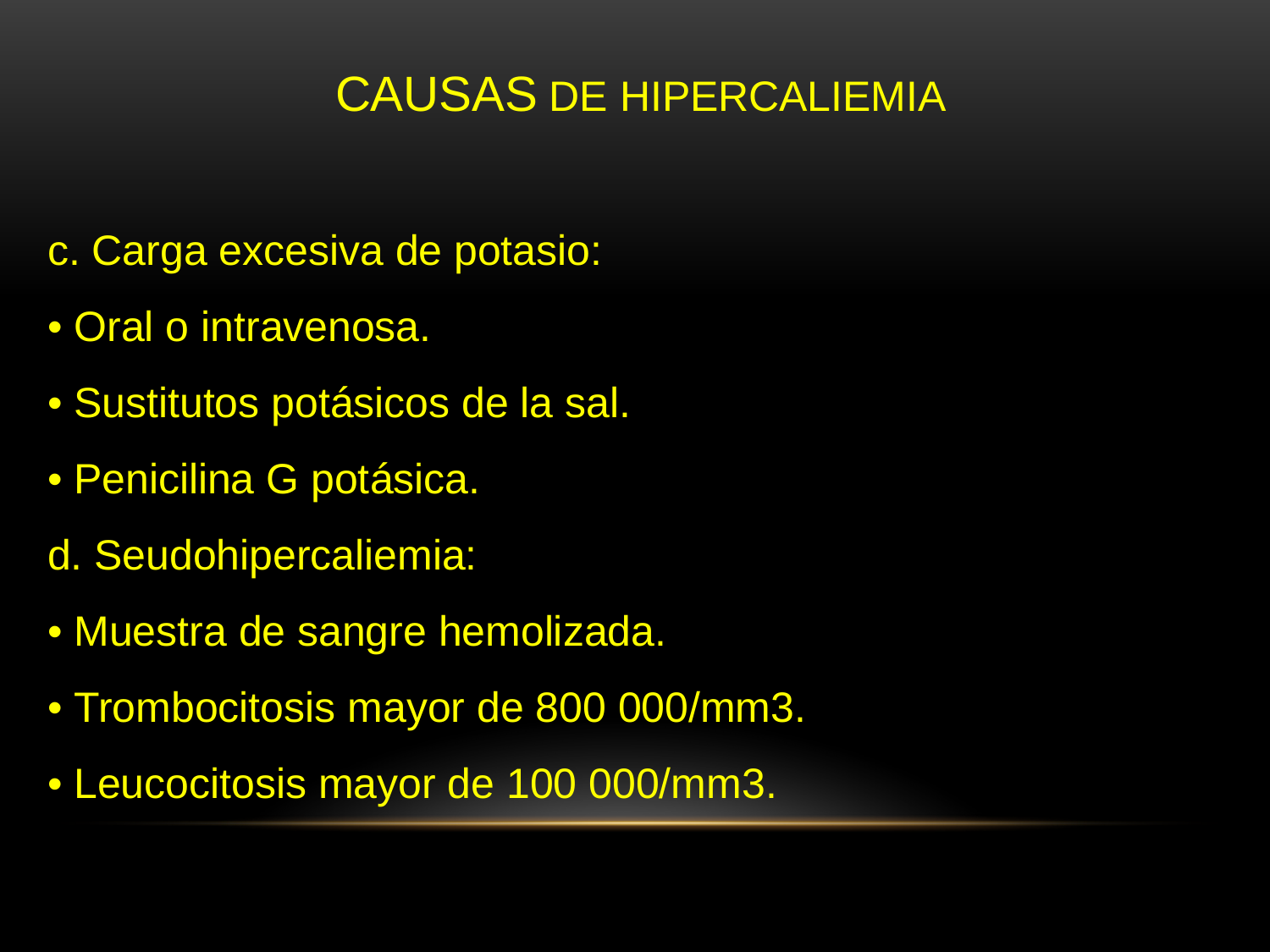

CAUSAS DE HIPERCALIEMIA

c. Carga excesiva de potasio:
• Oral o intravenosa.
• Sustitutos potásicos de la sal.
• Penicilina G potásica.
d. Seudohipercaliemia:
• Muestra de sangre hemolizada.
• Trombocitosis mayor de 800 000/mm3.
• Leucocitosis mayor de 100 000/mm3.